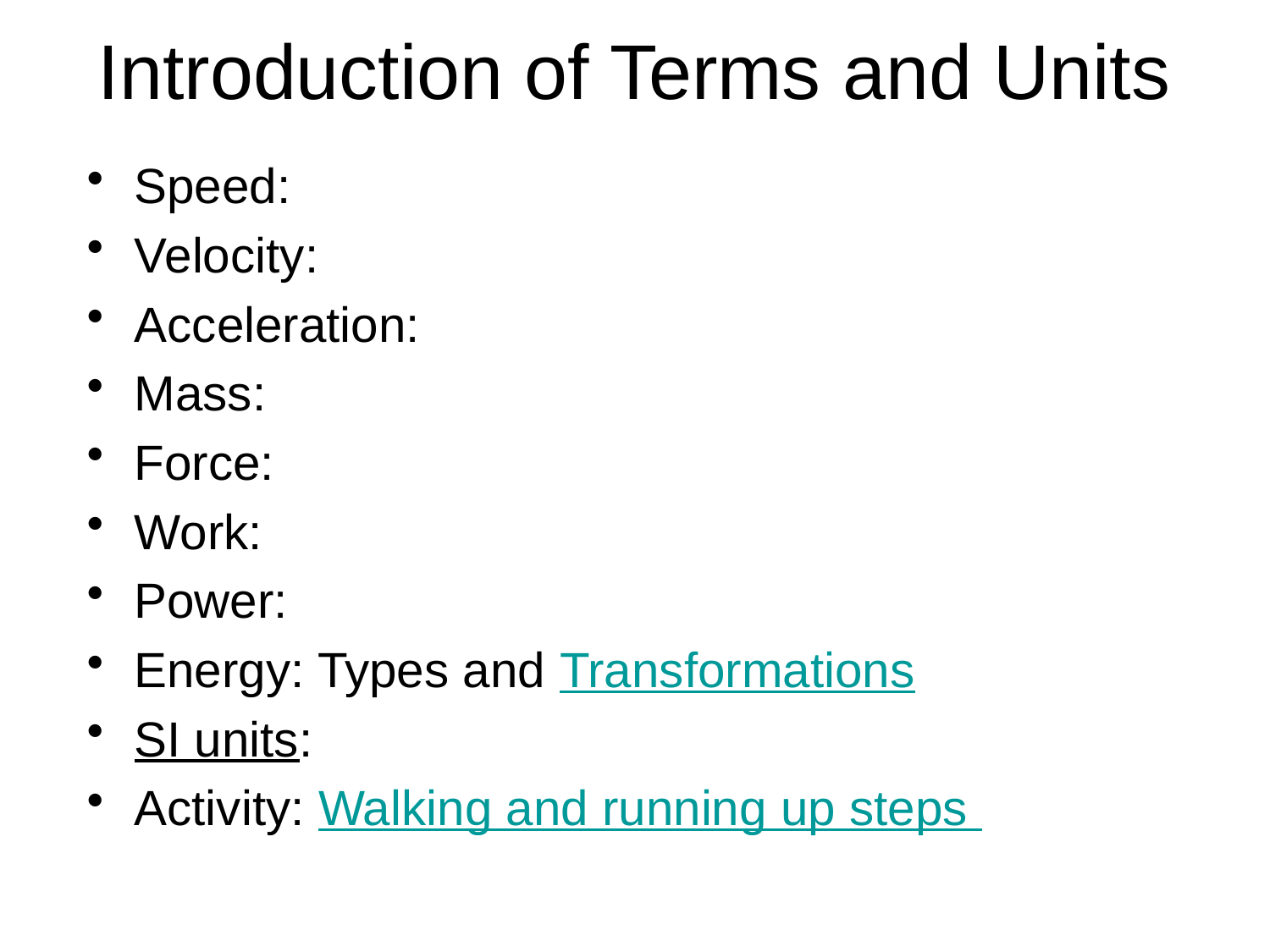

# Introduction of Terms and Units
Speed:
Velocity:
Acceleration:
Mass:
Force:
Work:
Power:
Energy: Types and Transformations
SI units:
Activity: Walking and running up steps